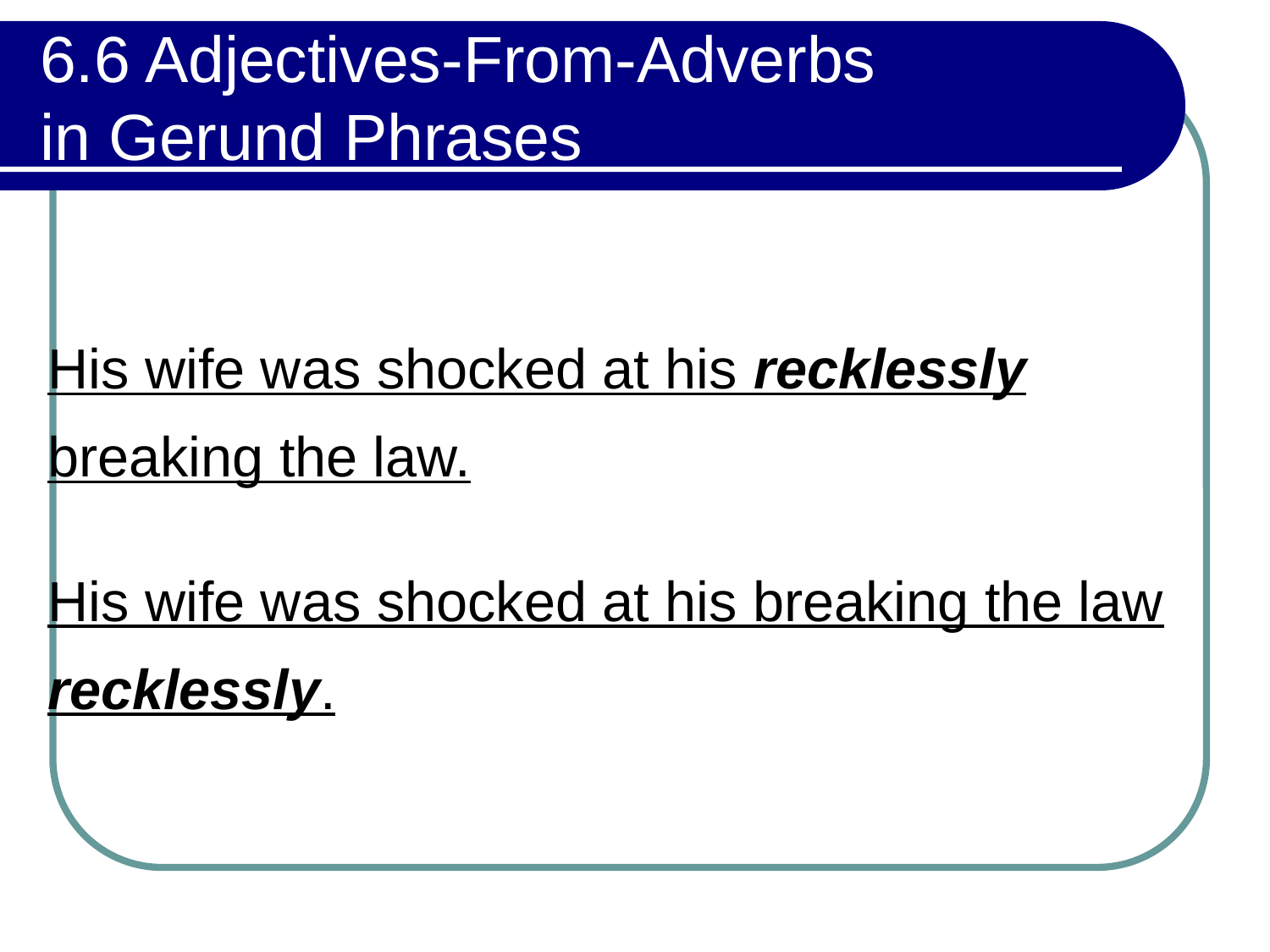

# 6.6 Adjectives-From-Adverbs in Gerund Phrases
His wife was shocked at his recklessly breaking the law.

His wife was shocked at his breaking the law recklessly.